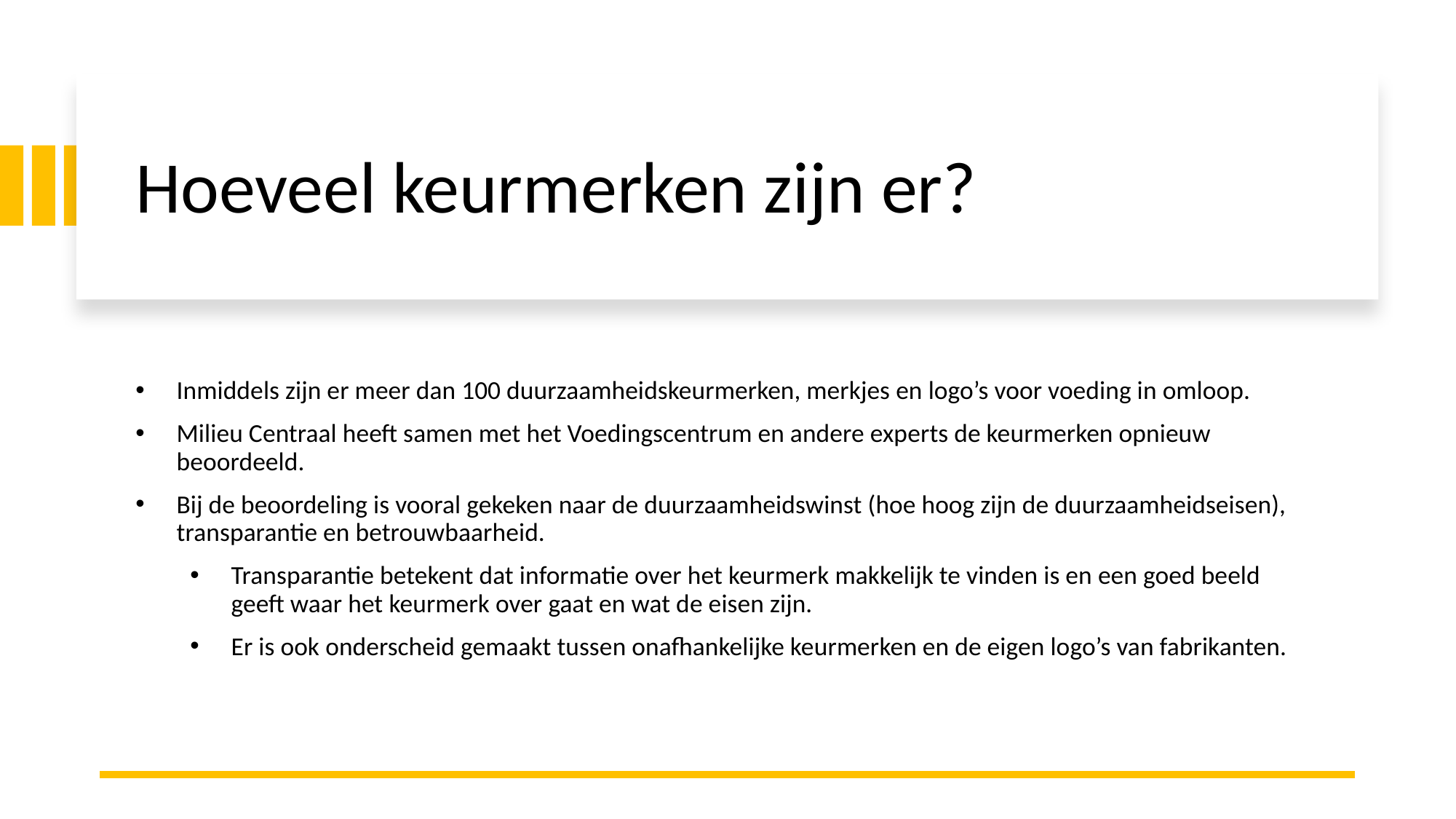

# Hoeveel keurmerken zijn er?

Inmiddels zijn er meer dan 100 duurzaamheidskeurmerken, merkjes en logo’s voor voeding in omloop.
Milieu Centraal heeft samen met het Voedingscentrum en andere experts de keurmerken opnieuw beoordeeld.
Bij de beoordeling is vooral gekeken naar de duurzaamheidswinst (hoe hoog zijn de duurzaamheidseisen), transparantie en betrouwbaarheid.
Transparantie betekent dat informatie over het keurmerk makkelijk te vinden is en een goed beeld geeft waar het keurmerk over gaat en wat de eisen zijn.
Er is ook onderscheid gemaakt tussen onafhankelijke keurmerken en de eigen logo’s van fabrikanten.